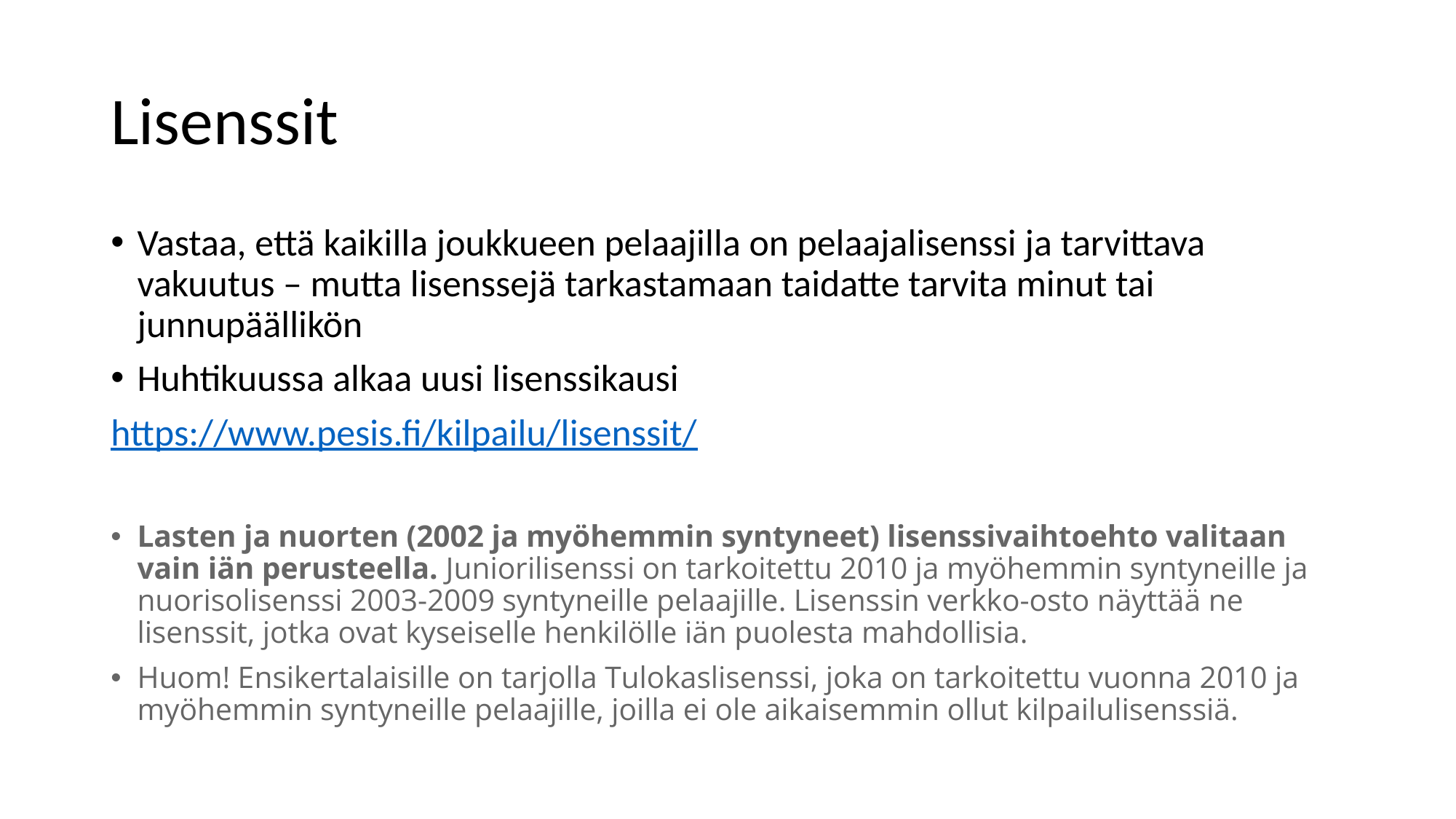

# Lisenssit
Vastaa, että kaikilla joukkueen pelaajilla on pelaajalisenssi ja tarvittava vakuutus – mutta lisenssejä tarkastamaan taidatte tarvita minut tai junnupäällikön
Huhtikuussa alkaa uusi lisenssikausi
https://www.pesis.fi/kilpailu/lisenssit/

Lasten ja nuorten (2002 ja myöhemmin syntyneet) lisenssivaihtoehto valitaan vain iän perusteella. Juniorilisenssi on tarkoitettu 2010 ja myöhemmin syntyneille ja nuorisolisenssi 2003-2009 syntyneille pelaajille. Lisenssin verkko-osto näyttää ne lisenssit, jotka ovat kyseiselle henkilölle iän puolesta mahdollisia.
Huom! Ensikertalaisille on tarjolla Tulokaslisenssi, joka on tarkoitettu vuonna 2010 ja myöhemmin syntyneille pelaajille, joilla ei ole aikaisemmin ollut kilpailulisenssiä.